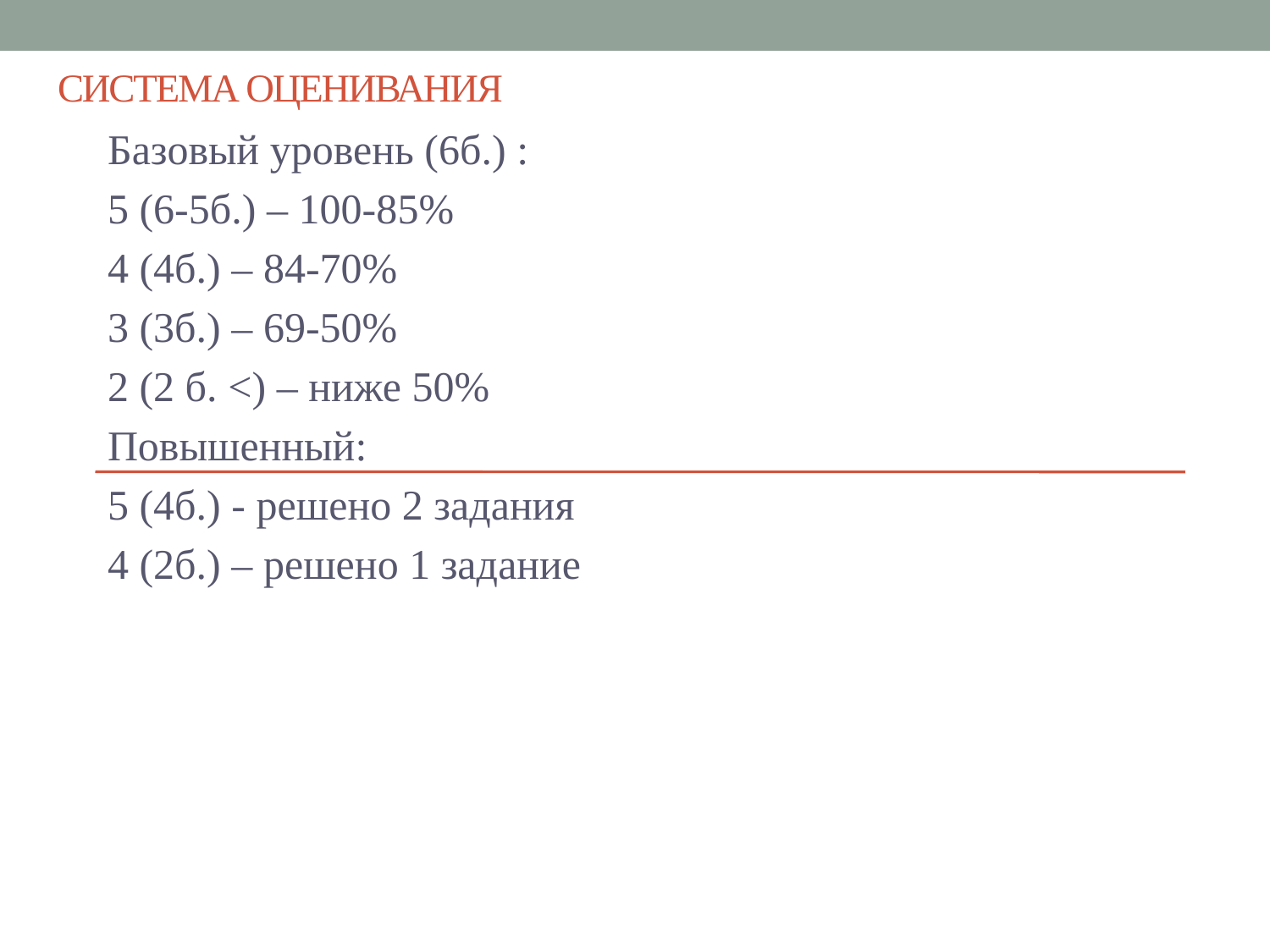

# Система оценивания
Базовый уровень (6б.) :
5 (6-5б.) – 100-85%
4 (4б.) – 84-70%
3 (3б.) – 69-50%
2 (2 б. <) – ниже 50%
Повышенный:
5 (4б.) - решено 2 задания
4 (2б.) – решено 1 задание